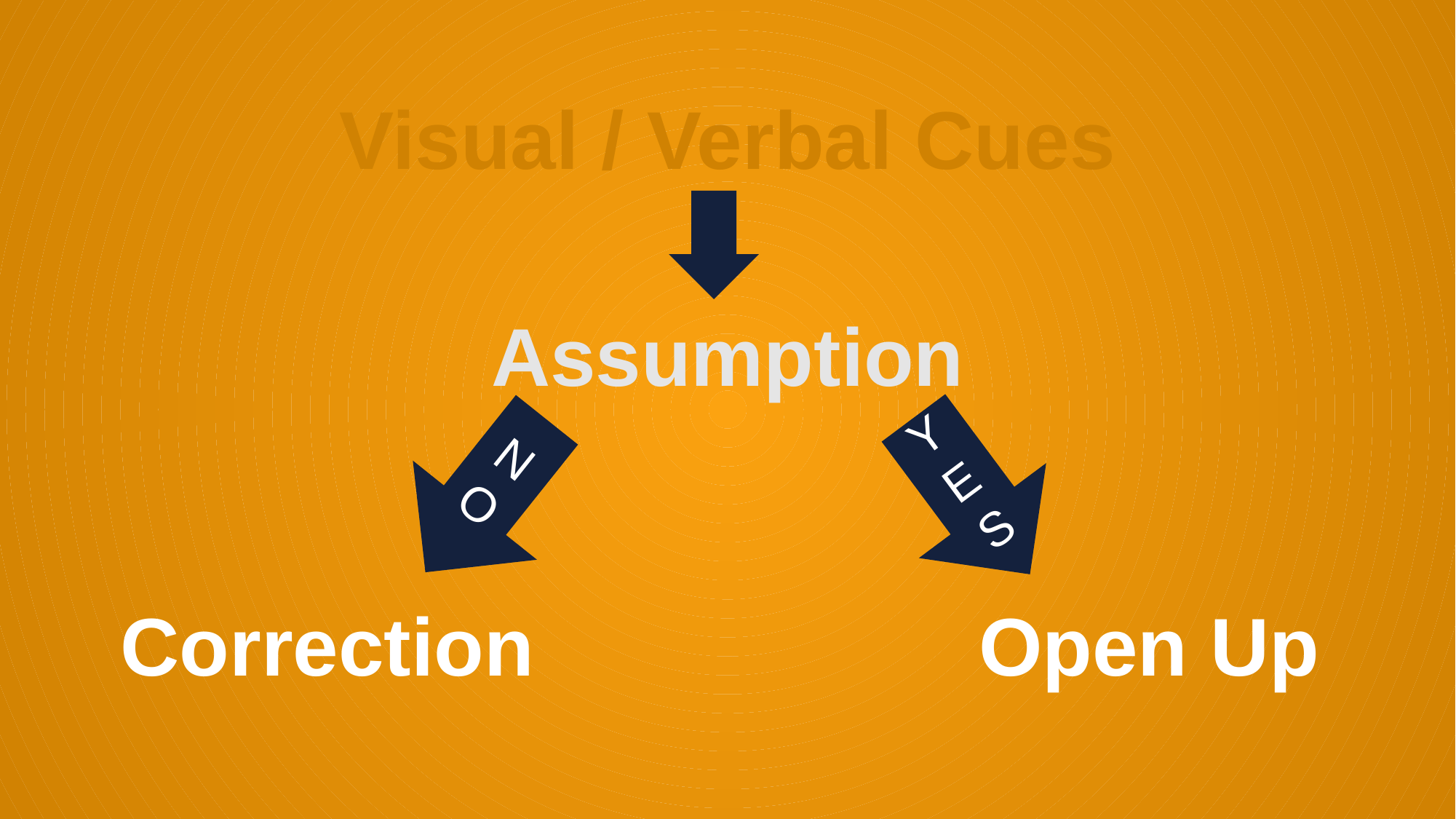

Visual / Verbal Cues

Assumption
NO
YES
Correction
Open Up